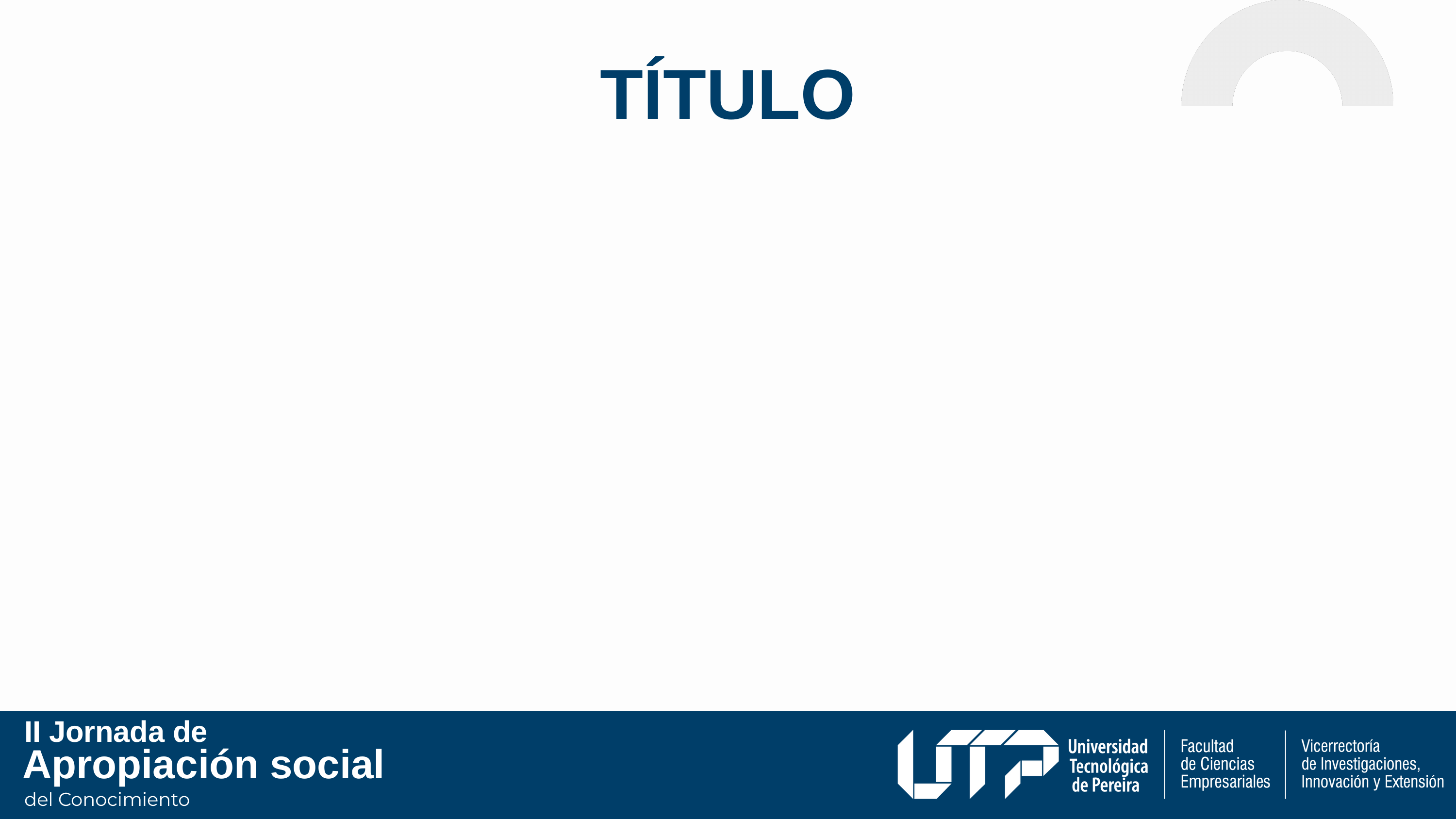

TÍTULO

II Jornada de
Apropiación social
del Conocimiento